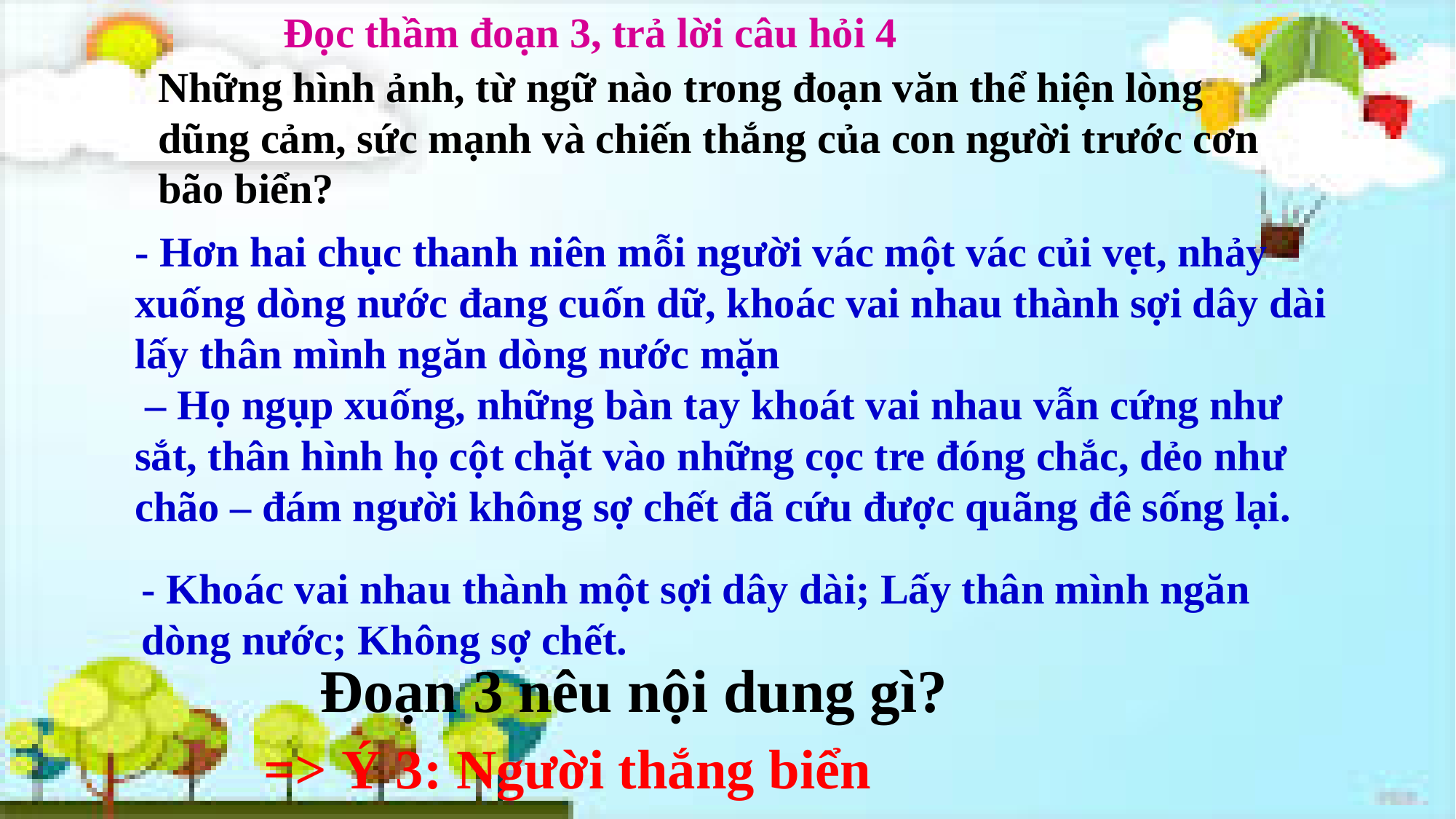

Đọc thầm đoạn 3, trả lời câu hỏi 4
Những hình ảnh, từ ngữ nào trong đoạn văn thể hiện lòng dũng cảm, sức mạnh và chiến thắng của con người trước cơn bão biển?
- Hơn hai chục thanh niên mỗi người vác một vác củi vẹt, nhảy xuống dòng nước đang cuốn dữ, khoác vai nhau thành sợi dây dài lấy thân mình ngăn dòng nước mặn
 – Họ ngụp xuống, những bàn tay khoát vai nhau vẫn cứng như sắt, thân hình họ cột chặt vào những cọc tre đóng chắc, dẻo như chão – đám người không sợ chết đã cứu được quãng đê sống lại.
- Khoác vai nhau thành một sợi dây dài; Lấy thân mình ngăn dòng nước; Không sợ chết.
Đoạn 3 nêu nội dung gì?
=> Ý 3: Người thắng biển